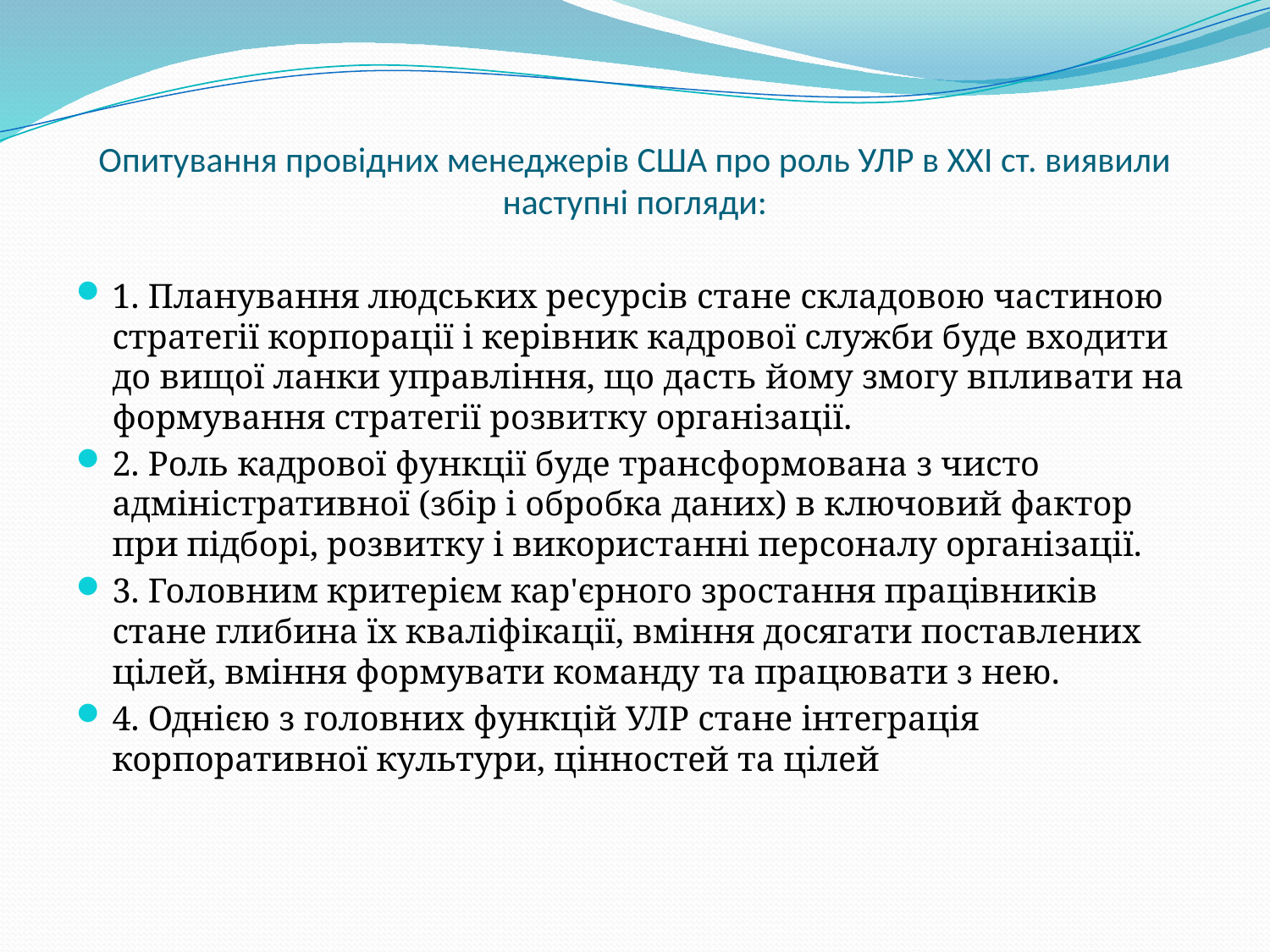

# Опитування провідних менеджерів США про роль УЛР в XXI ст. виявили наступні погляди:
1. Планування людських ресурсів стане складовою частиною стратегії корпорації і керівник кадрової служби буде входити до вищої ланки управління, що дасть йому змогу впливати на формування стратегії розвитку організації.
2. Роль кадрової функції буде трансформована з чисто адміністративної (збір і обробка даних) в ключовий фактор при підборі, розвитку і використанні персоналу організації.
3. Головним критерієм кар'єрного зростання працівників стане глибина їх кваліфікації, вміння досягати поставлених цілей, вміння формувати команду та працювати з нею.
4. Однією з головних функцій УЛР стане інтеграція корпоративної культури, цінностей та цілей